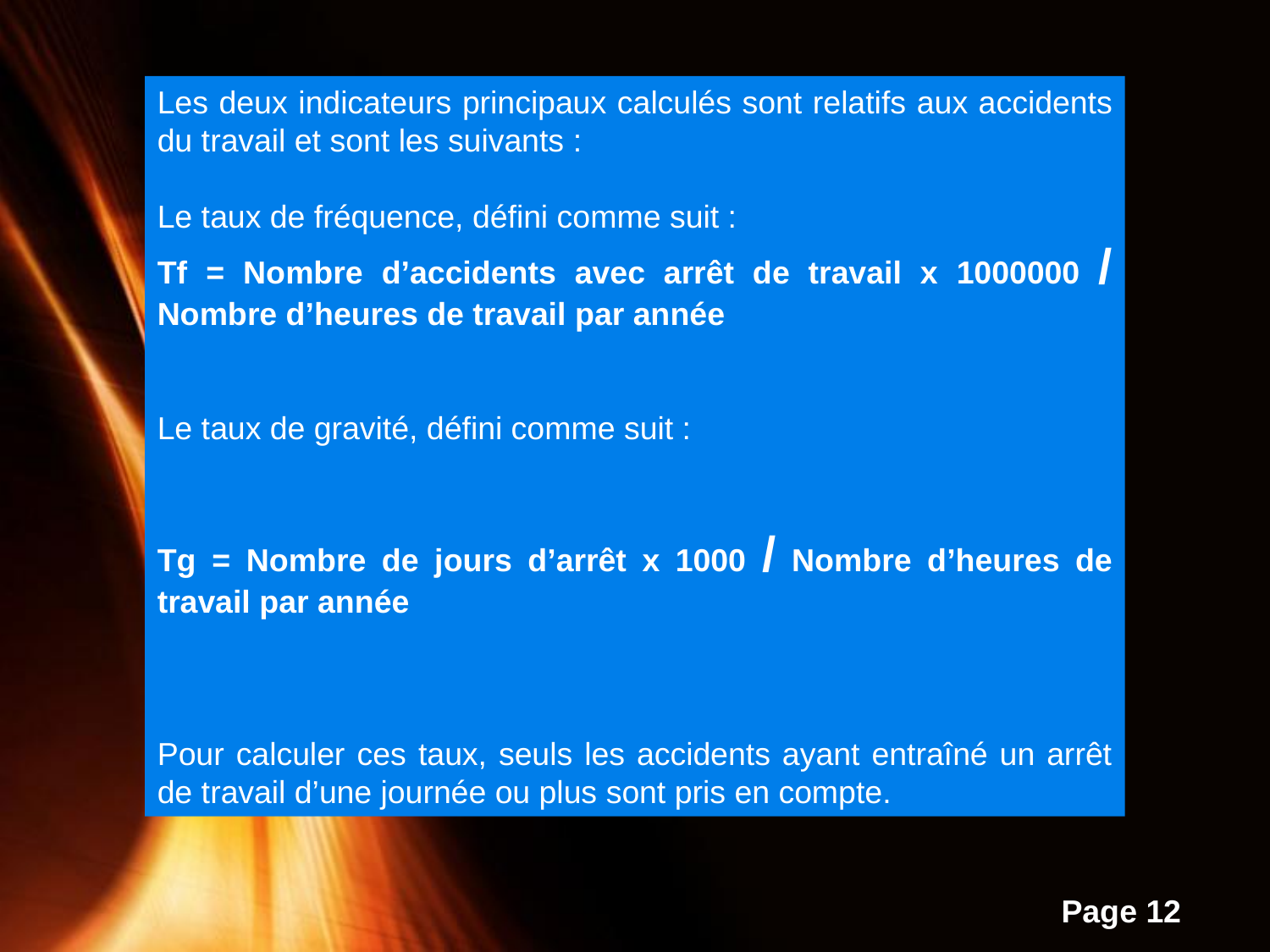

Les deux indicateurs principaux calculés sont relatifs aux accidents du travail et sont les suivants :

Le taux de fréquence, défini comme suit :
Tf = Nombre d’accidents avec arrêt de travail x 1000000 / Nombre d’heures de travail par année

Le taux de gravité, défini comme suit :

Tg = Nombre de jours d’arrêt x 1000 / Nombre d’heures de travail par année

Pour calculer ces taux, seuls les accidents ayant entraîné un arrêt de travail d’une journée ou plus sont pris en compte.